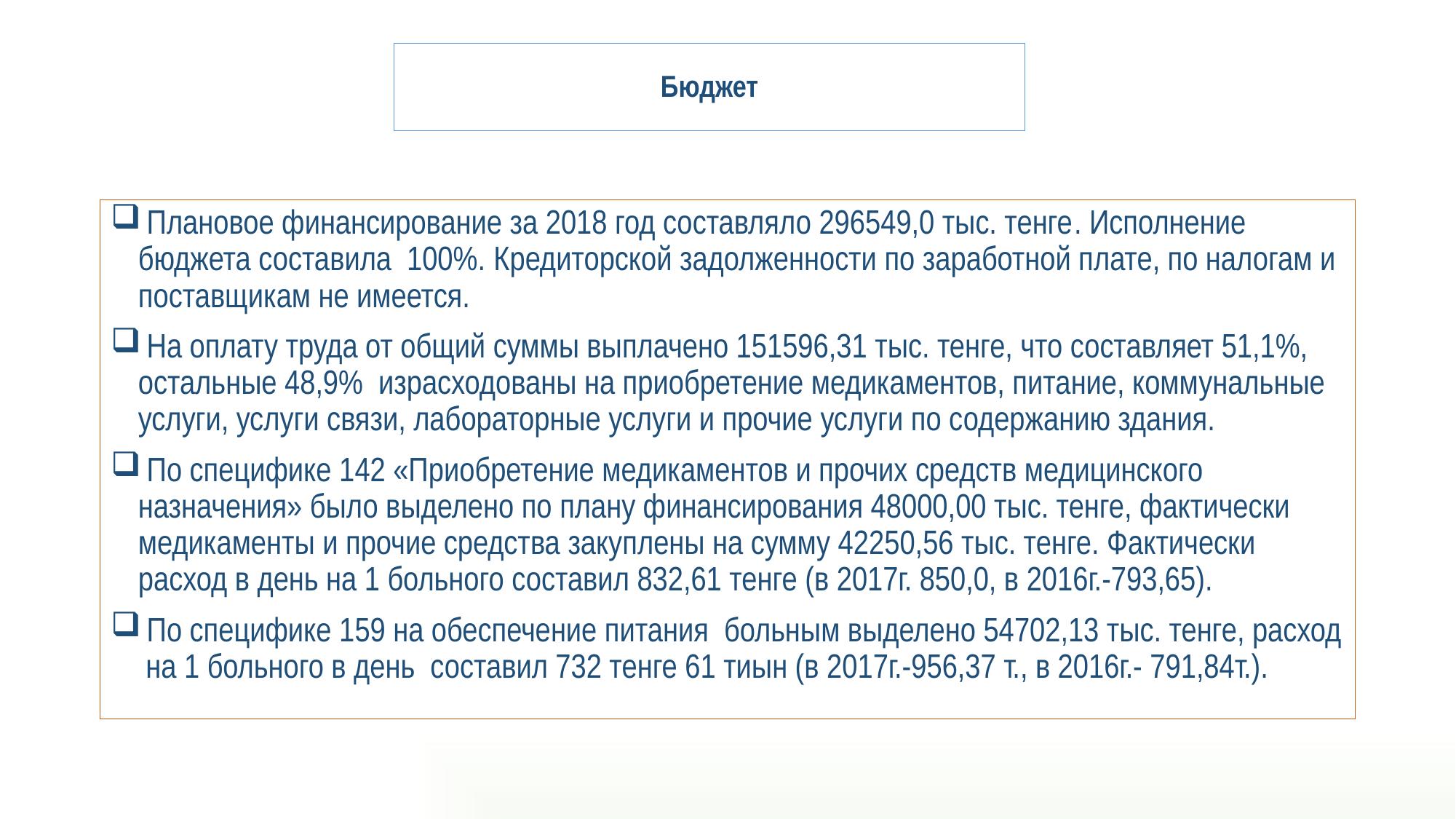

# Бюджет
 Плановое финансирование за 2018 год составляло 296549,0 тыс. тенге. Исполнение бюджета составила  100%. Кредиторской задолженности по заработной плате, по налогам и поставщикам не имеется.
 На оплату труда от общий суммы выплачено 151596,31 тыс. тенге, что составляет 51,1%, остальные 48,9%  израсходованы на приобретение медикаментов, питание, коммунальные услуги, услуги связи, лабораторные услуги и прочие услуги по содержанию здания.
 По специфике 142 «Приобретение медикаментов и прочих средств медицинского назначения» было выделено по плану финансирования 48000,00 тыс. тенге, фактически медикаменты и прочие средства закуплены на сумму 42250,56 тыс. тенге. Фактически расход в день на 1 больного составил 832,61 тенге (в 2017г. 850,0, в 2016г.-793,65).
 По специфике 159 на обеспечение питания  больным выделено 54702,13 тыс. тенге, расход  на 1 больного в день  составил 732 тенге 61 тиын (в 2017г.-956,37 т., в 2016г.- 791,84т.).